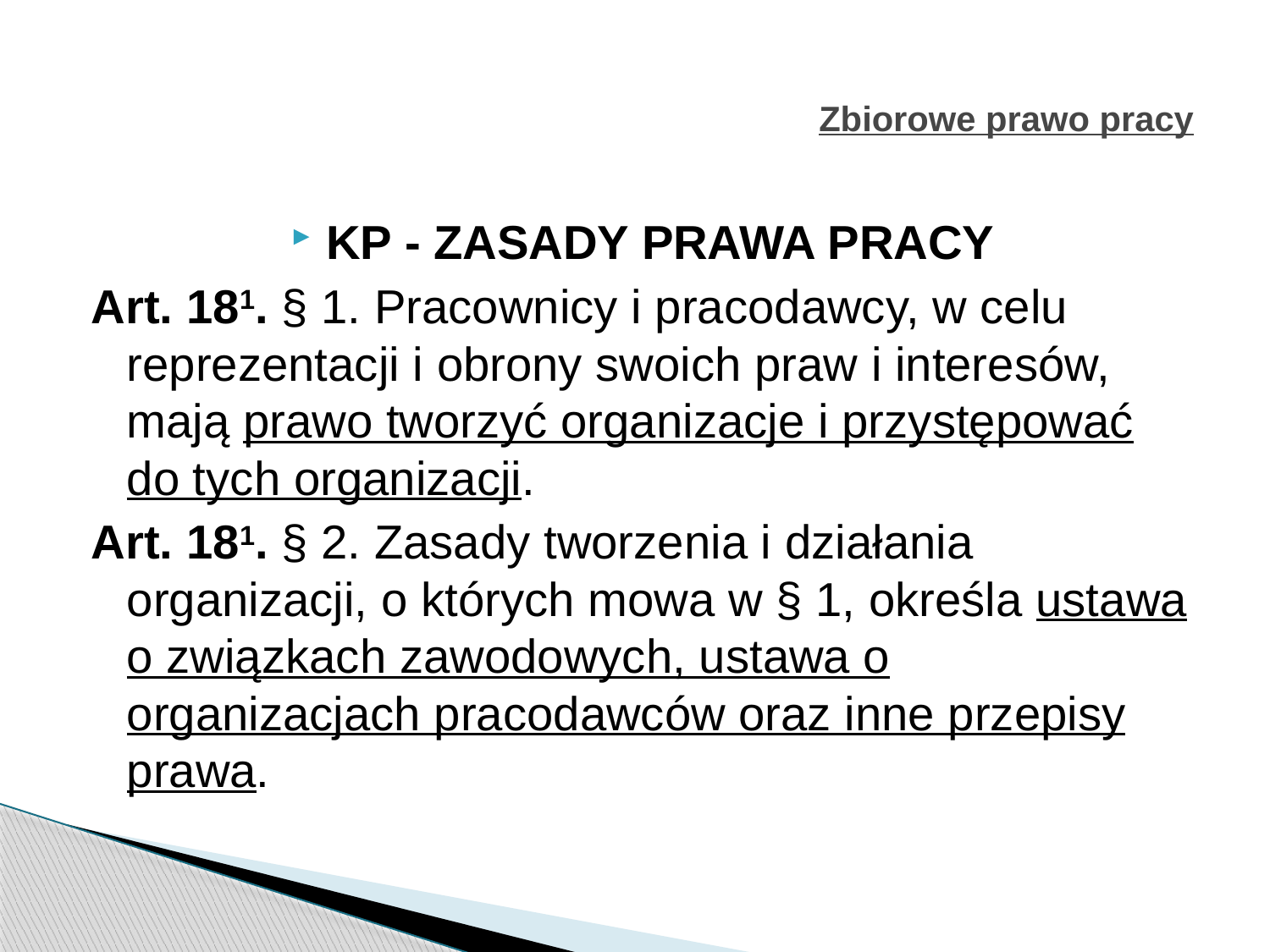

# Zbiorowe prawo pracy
KP - ZASADY PRAWA PRACY
Art. 181. § 1. Pracownicy i pracodawcy, w celu reprezentacji i obrony swoich praw i interesów, mają prawo tworzyć organizacje i przystępować do tych organizacji.
Art. 181. § 2. Zasady tworzenia i działania organizacji, o których mowa w § 1, określa ustawa o związkach zawodowych, ustawa o organizacjach pracodawców oraz inne przepisy prawa.